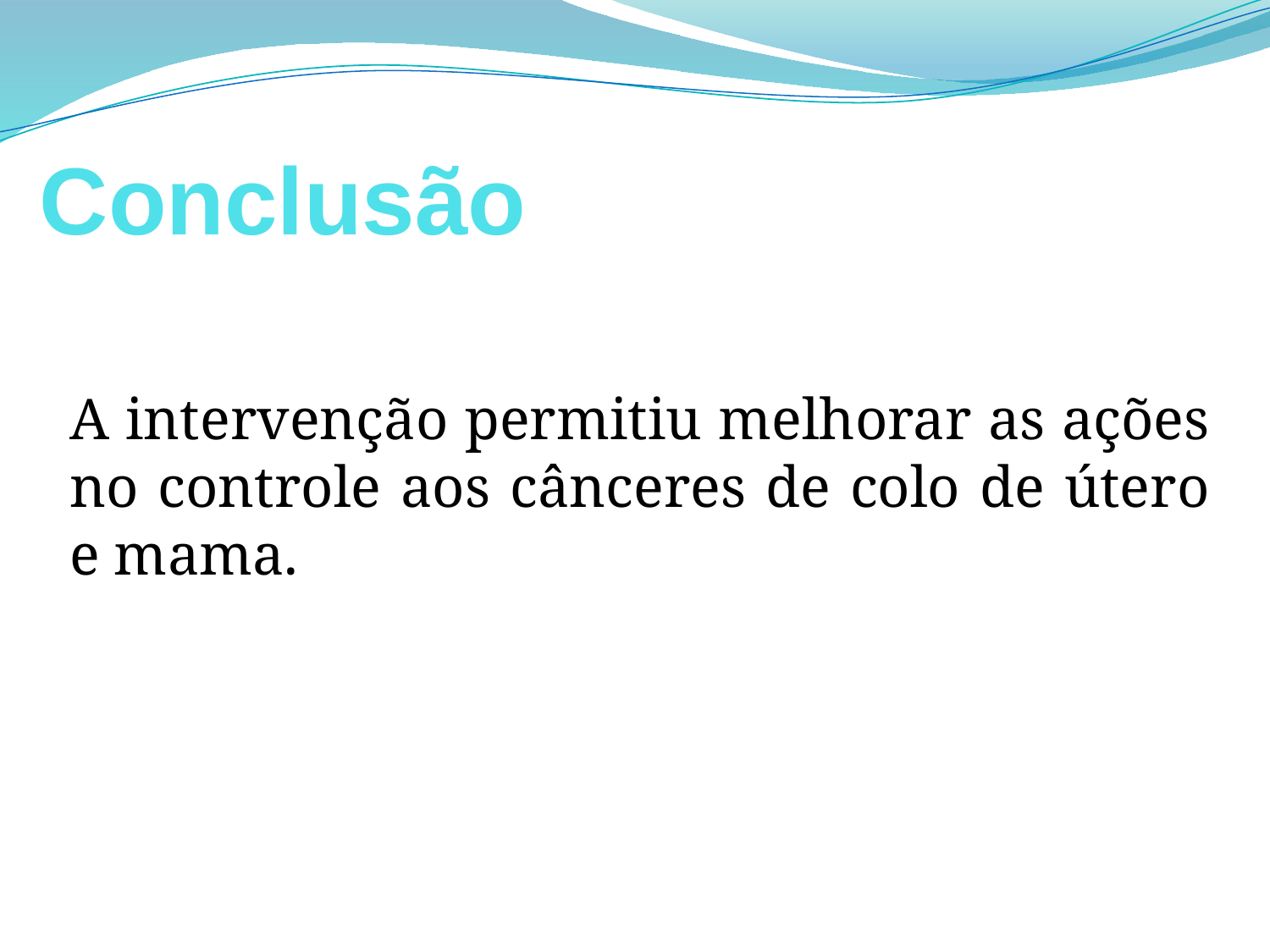

# Conclusão
A intervenção permitiu melhorar as ações no controle aos cânceres de colo de útero e mama.